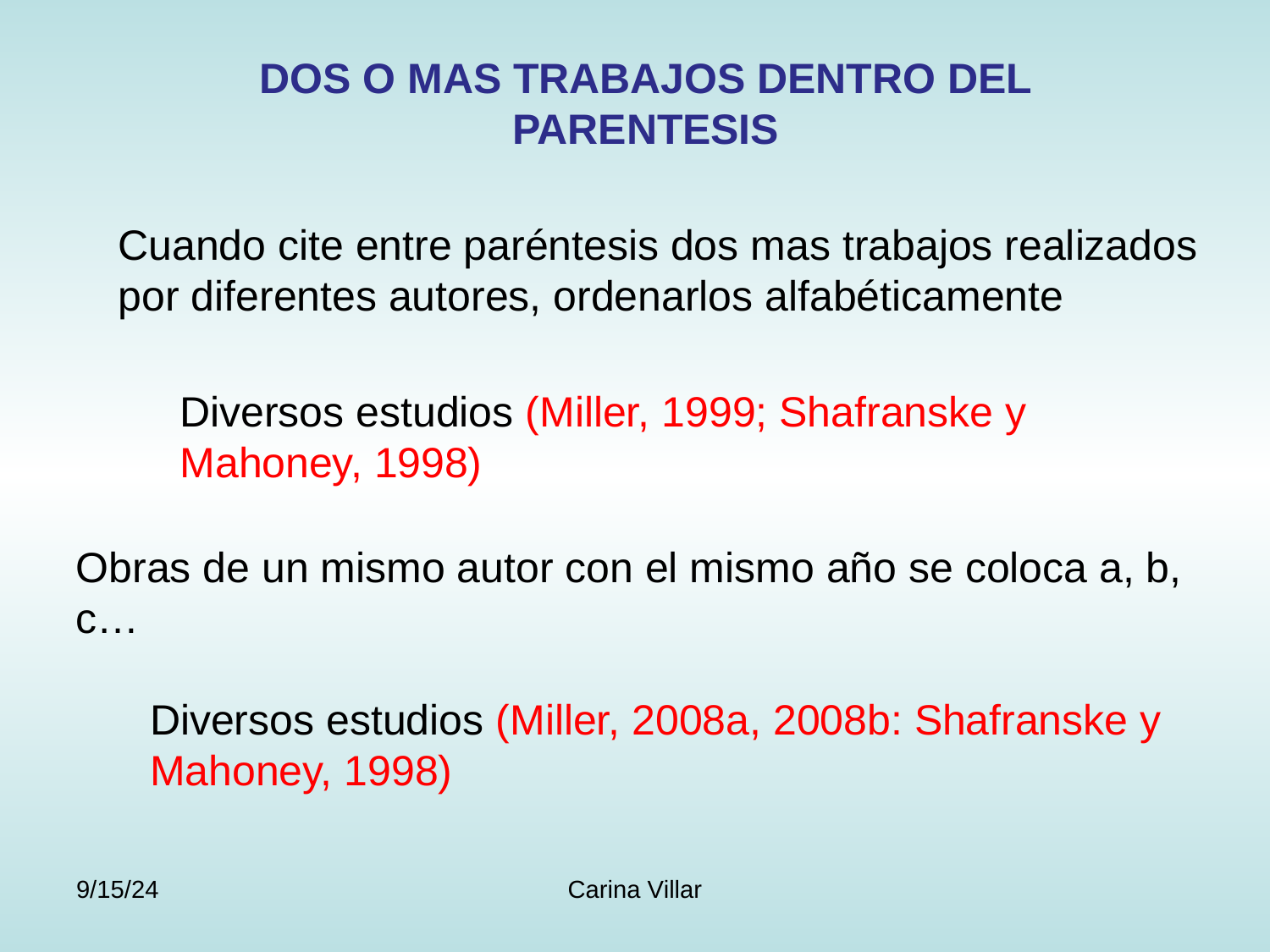

DOS O MAS TRABAJOS DENTRO DEL PARENTESIS
Cuando cite entre paréntesis dos mas trabajos realizados por diferentes autores, ordenarlos alfabéticamente
Diversos estudios (Miller, 1999; Shafranske y Mahoney, 1998)
Obras de un mismo autor con el mismo año se coloca a, b, c…
Diversos estudios (Miller, 2008a, 2008b: Shafranske y Mahoney, 1998)
9/15/24
Carina Villar